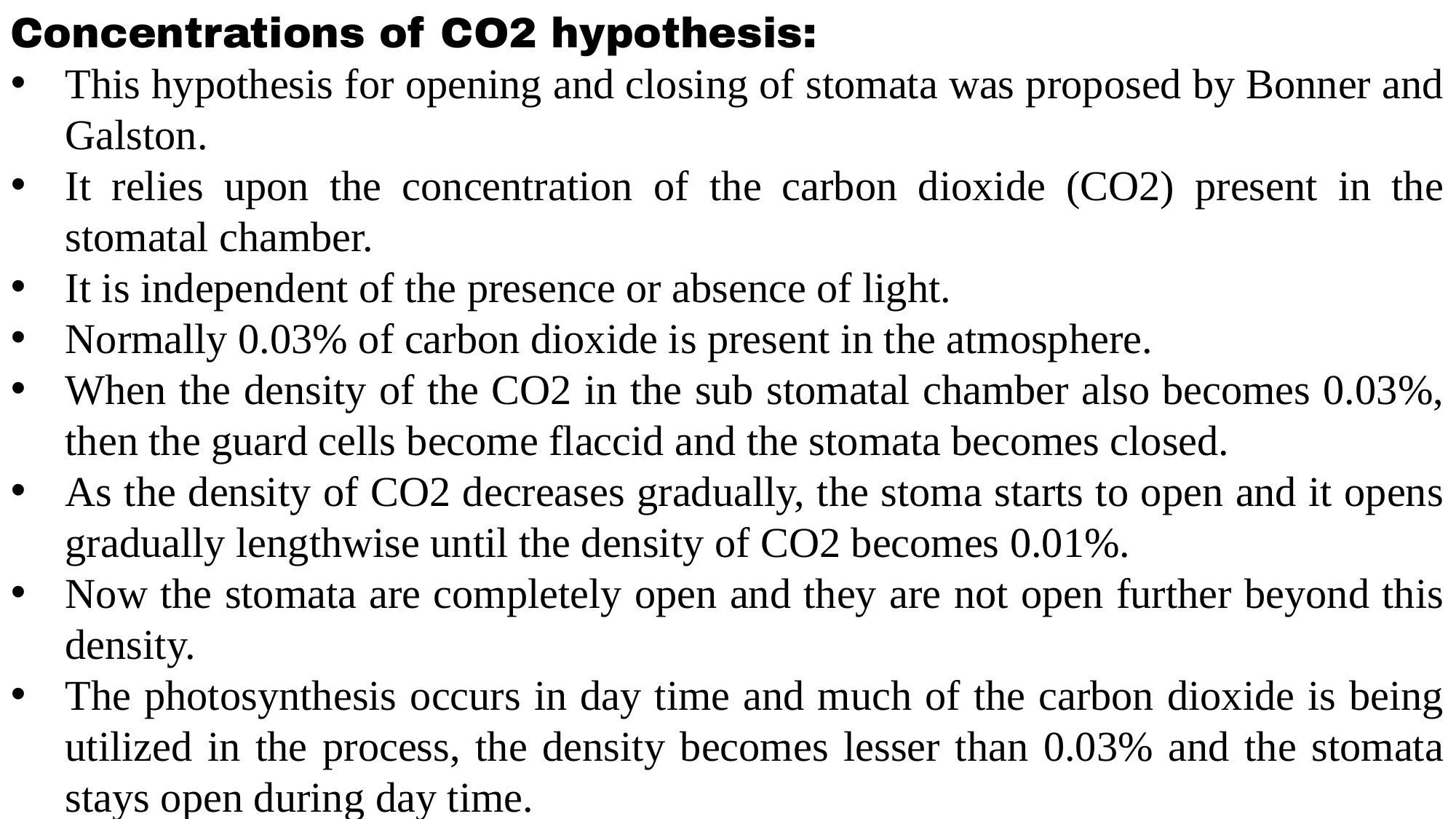

Concentrations of CO2 hypothesis:
This hypothesis for opening and closing of stomata was proposed by Bonner and Galston.
It relies upon the concentration of the carbon dioxide (CO2) present in the stomatal chamber.
It is independent of the presence or absence of light.
Normally 0.03% of carbon dioxide is present in the atmosphere.
When the density of the CO2 in the sub stomatal chamber also becomes 0.03%, then the guard cells become flaccid and the stomata becomes closed.
As the density of CO2 decreases gradually, the stoma starts to open and it opens gradually lengthwise until the density of CO2 becomes 0.01%.
Now the stomata are completely open and they are not open further beyond this density.
The photosynthesis occurs in day time and much of the carbon dioxide is being utilized in the process, the density becomes lesser than 0.03% and the stomata stays open during day time.